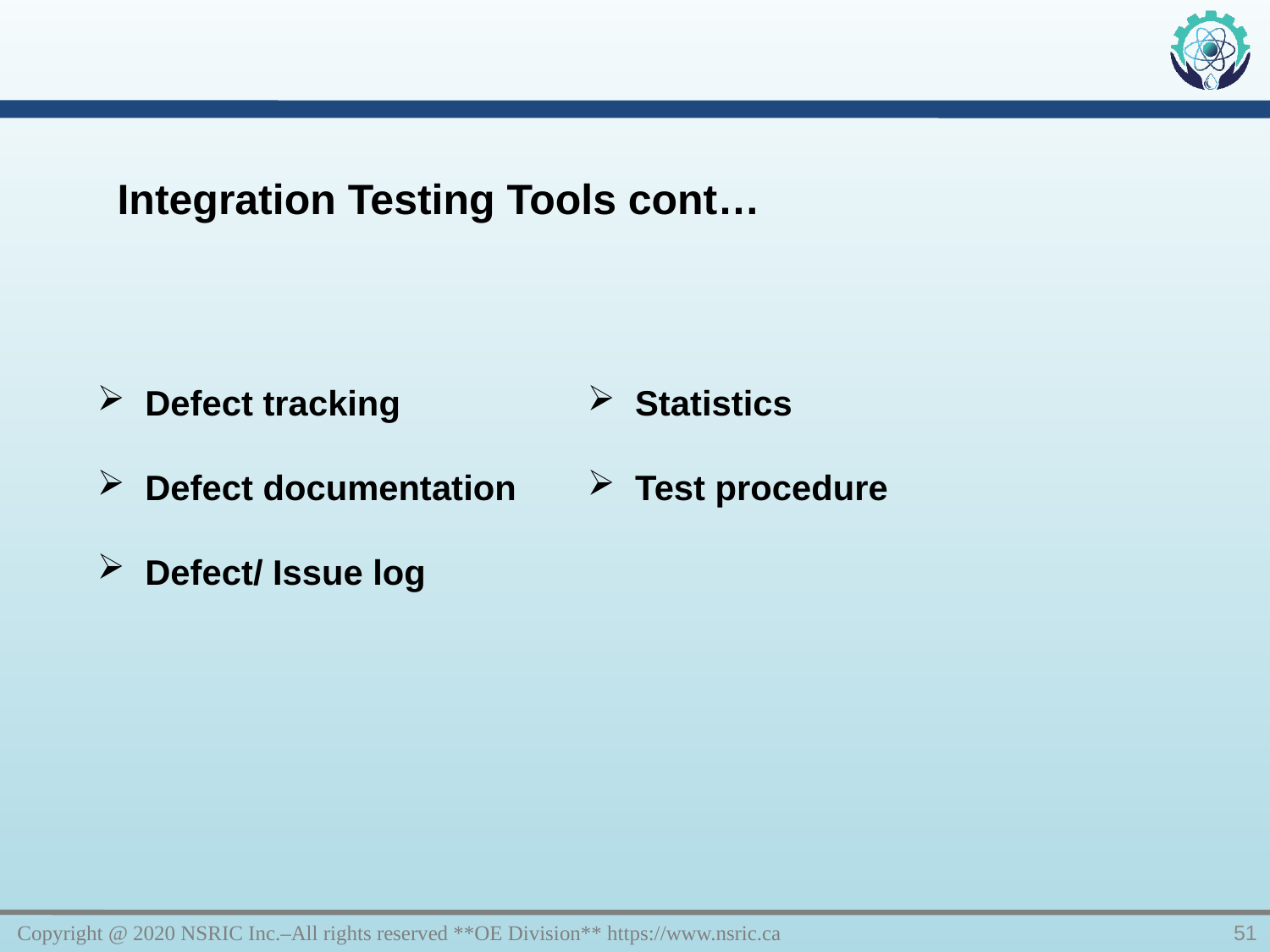

Integration Testing Tools cont…

Defect tracking

Defect documentation

Defect/ Issue log

Statistics

Test procedure

Copyright @ 2020 NSRIC Inc.–All rights reserved **OE Division** https://www.nsric.ca
51